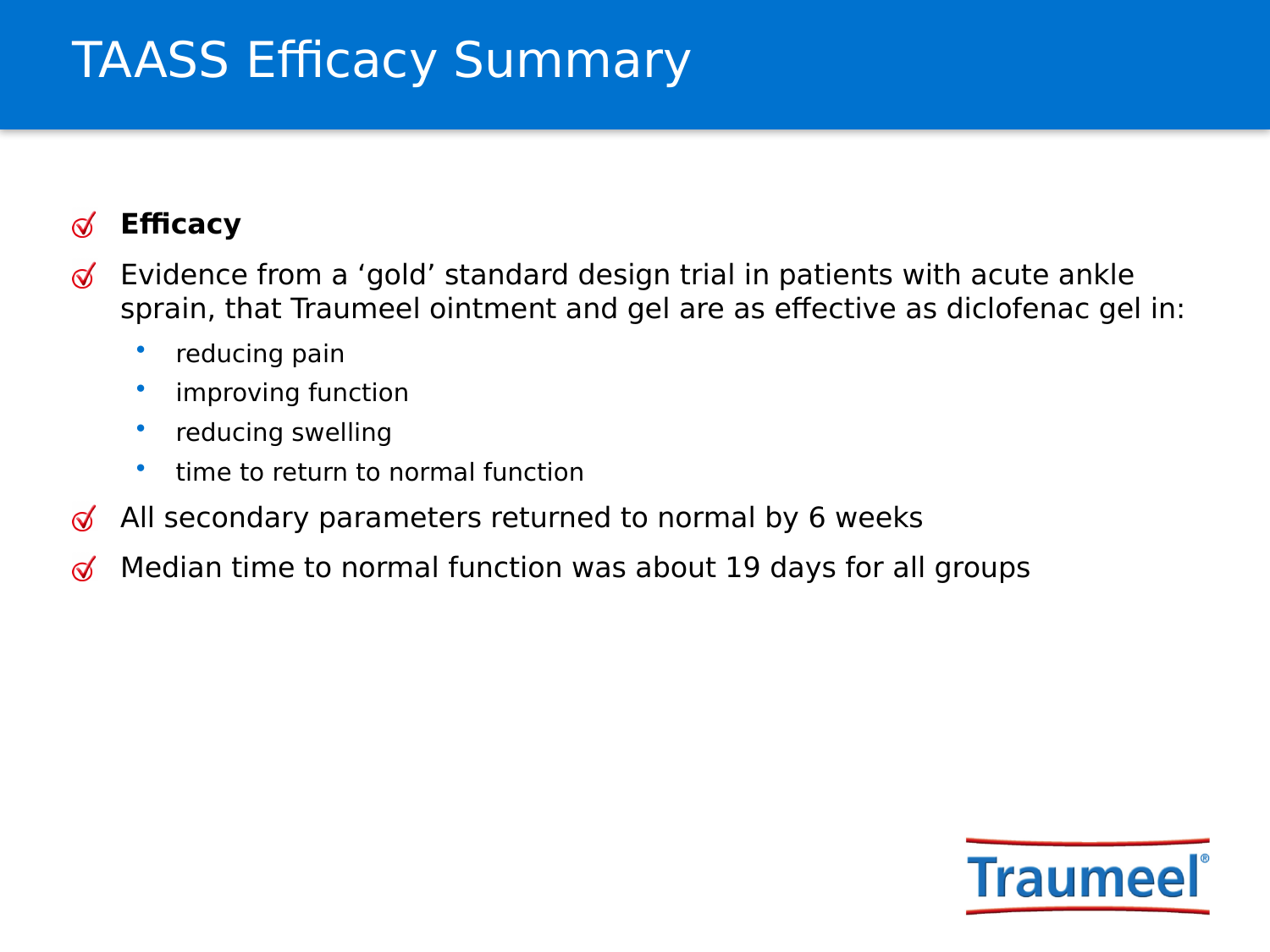

# TAASS Efficacy Summary
Efficacy
Evidence from a ‘gold’ standard design trial in patients with acute ankle sprain, that Traumeel ointment and gel are as effective as diclofenac gel in:
reducing pain
improving function
reducing swelling
time to return to normal function
All secondary parameters returned to normal by 6 weeks
Median time to normal function was about 19 days for all groups